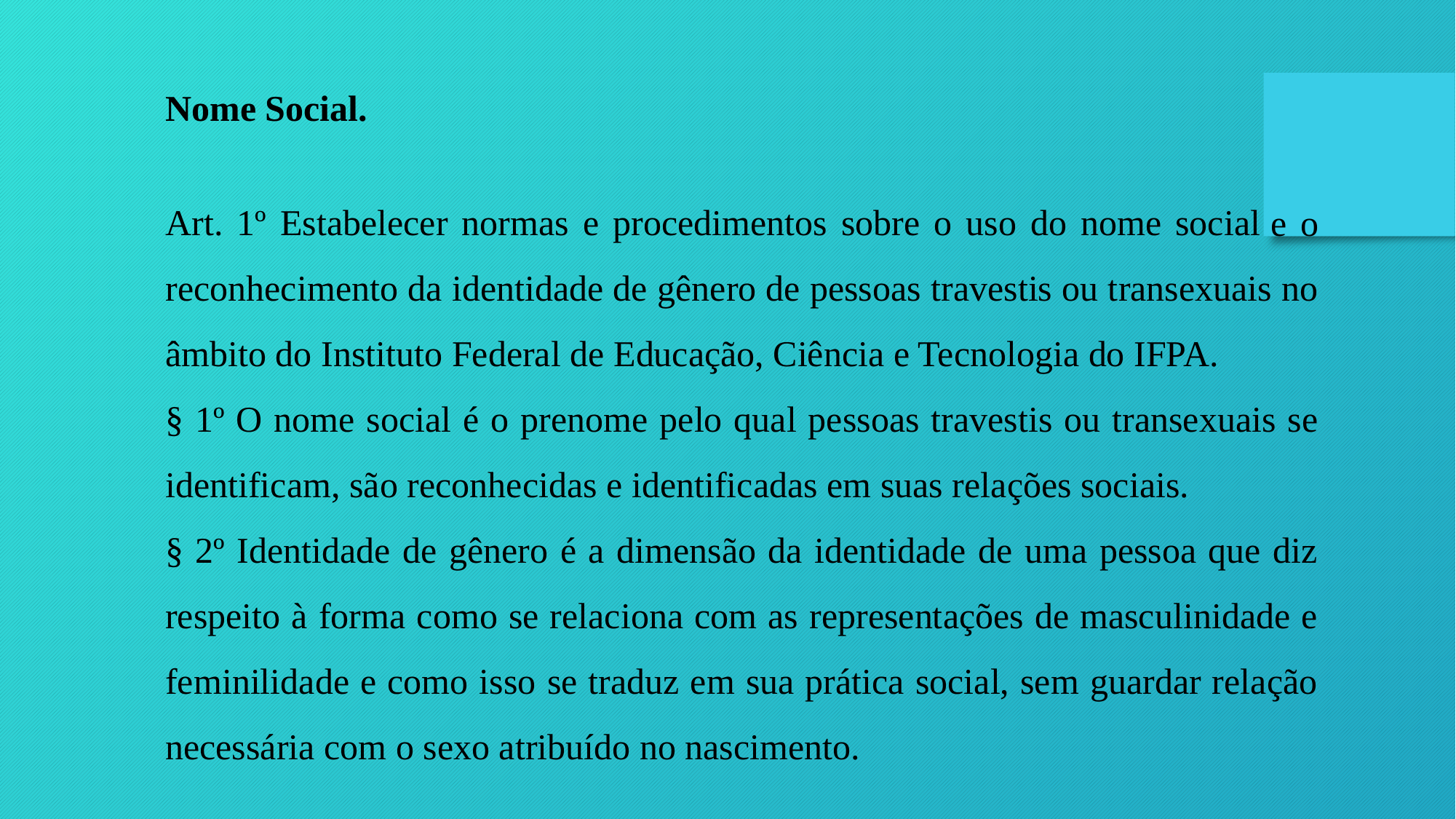

Nome Social.

Art. 1º Estabelecer normas e procedimentos sobre o uso do nome social e o reconhecimento da identidade de gênero de pessoas travestis ou transexuais no âmbito do Instituto Federal de Educação, Ciência e Tecnologia do IFPA.
§ 1º O nome social é o prenome pelo qual pessoas travestis ou transexuais se identificam, são reconhecidas e identificadas em suas relações sociais.
§ 2º Identidade de gênero é a dimensão da identidade de uma pessoa que diz respeito à forma como se relaciona com as representações de masculinidade e feminilidade e como isso se traduz em sua prática social, sem guardar relação necessária com o sexo atribuído no nascimento.